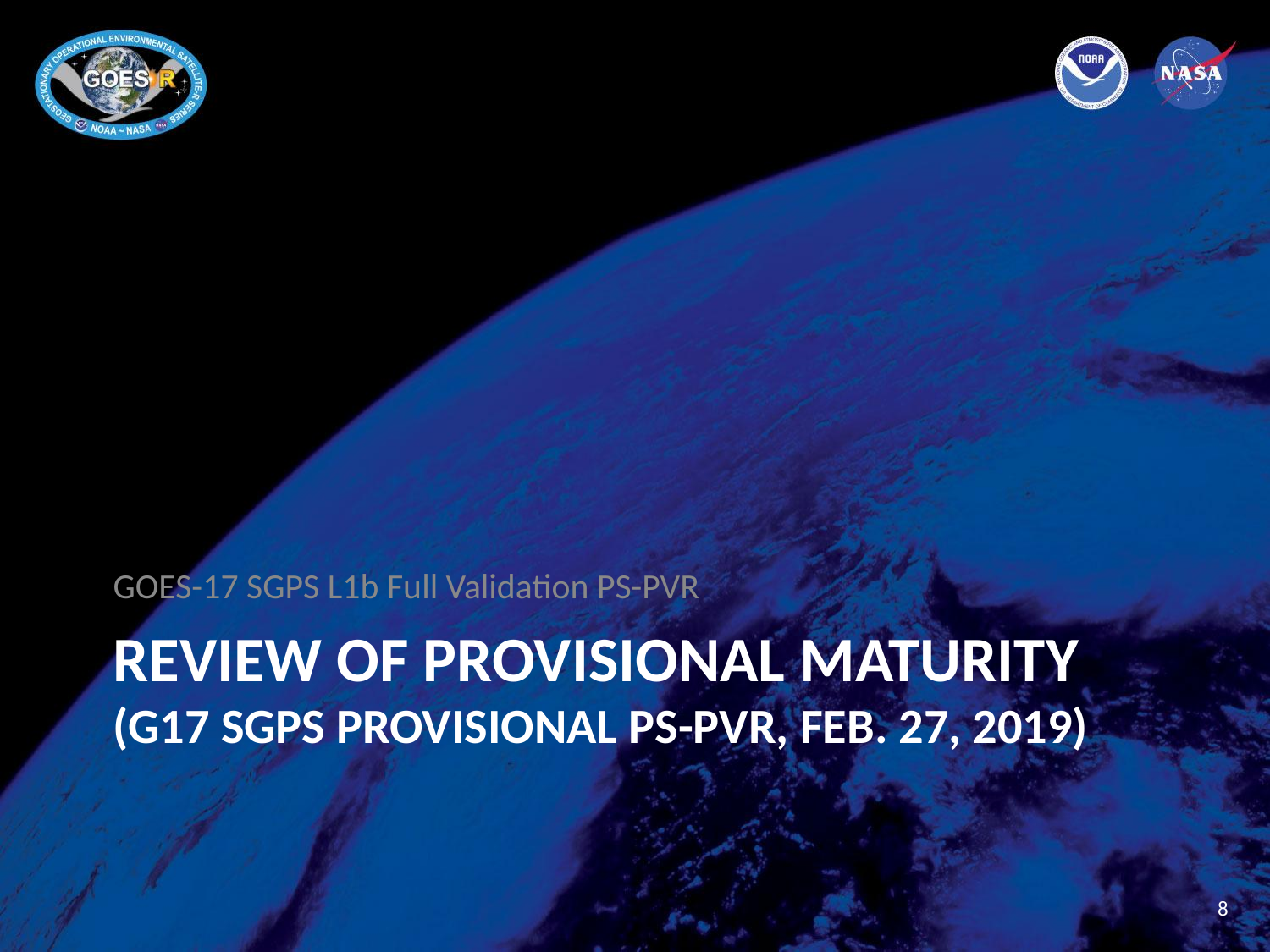

GOES-17 SGPS L1b Full Validation PS-PVR
# REVIEW OF PROVISIONAL MATURITY (G17 SGPS PROVISIONAL PS-PVR, FEB. 27, 2019)
8